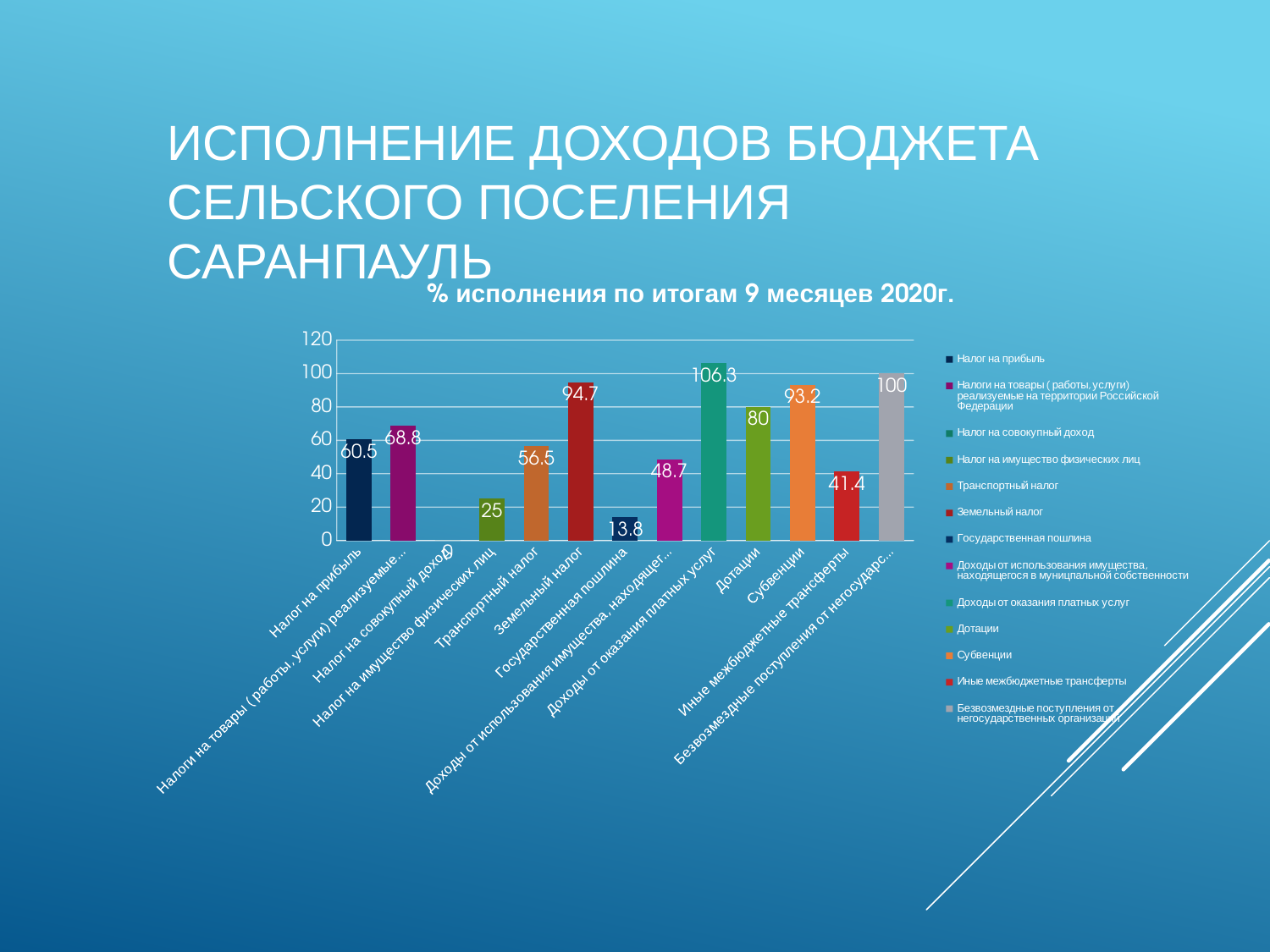

# Исполнение доходов бюджета сельского поселения Саранпауль

### Chart: % исполнения по итогам 9 месяцев 2020г.

| Category | % исполнения по итогам 1 квартала 2013г. |
|---|---|
| Налог на прибыль | 60.5 |
| Налоги на товары ( работы, услуги) реализуемые на территории Российской Федерации | 68.8 |
| Налог на совокупный доход | 0.0 |
| Налог на имущество физических лиц | 25.0 |
| Транспортный налог | 56.5 |
| Земельный налог | 94.7 |
| Государственная пошлина | 13.8 |
| Доходы от использования имущества, находящегося в муницпальной собственности | 48.7 |
| Доходы от оказания платных услуг | 106.3 |
| Дотации | 80.0 |
| Субвенции | 93.2 |
| Иные межбюджетные трансферты | 41.4 |
| Безвозмездные поступления от негосударственных организаций | 100.0 |